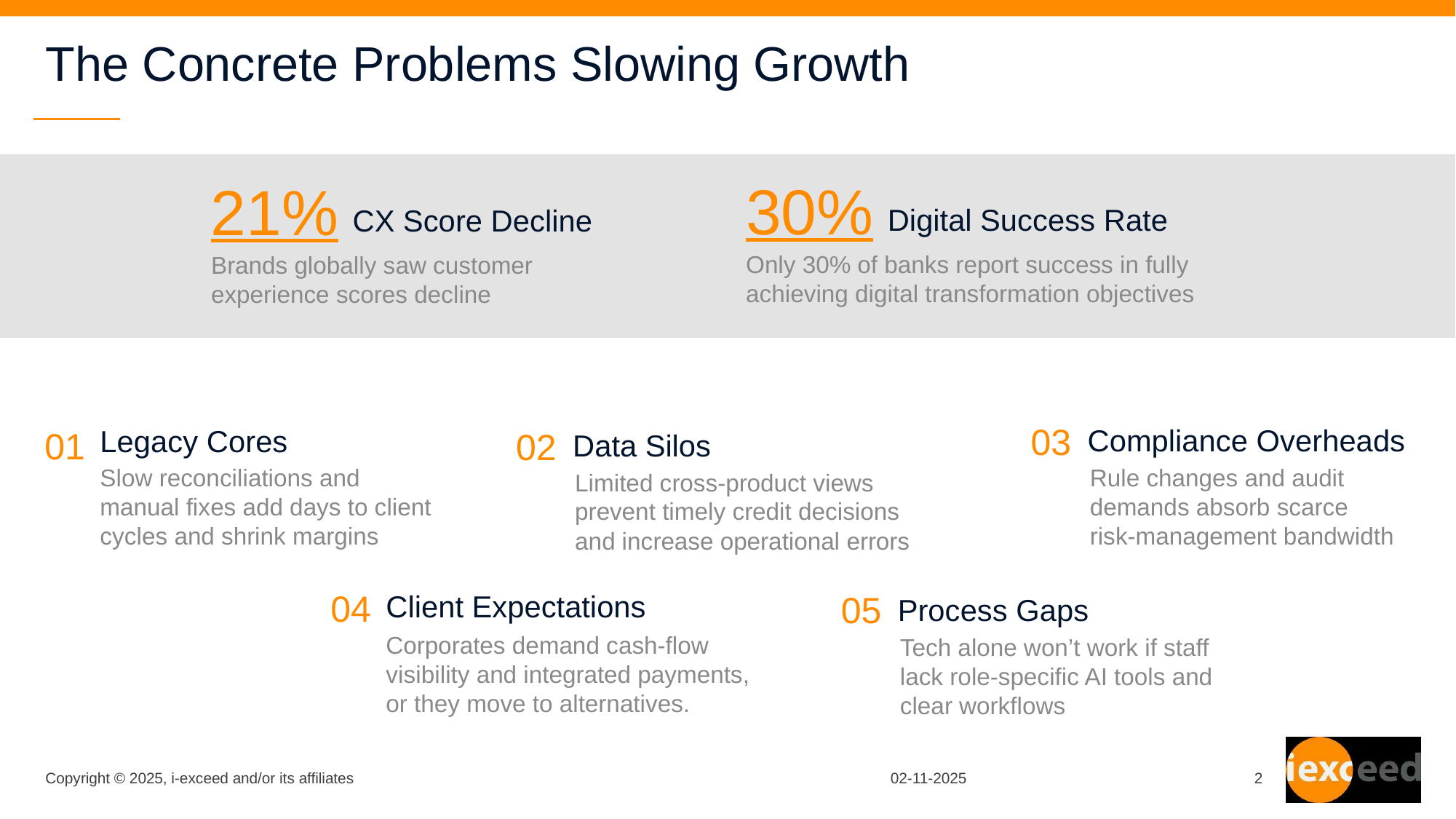

# The Concrete Problems Slowing Growth

30%
Digital Success Rate
Only 30% of banks report success in fully achieving digital transformation objectives
21%
CX Score Decline
Brands globally saw customer experience scores decline
Compliance Overheads
03
Rule changes and audit demands absorb scarce risk-management bandwidth
Legacy Cores
01
Slow reconciliations and manual fixes add days to client cycles and shrink margins
Data Silos
02
Limited cross-product views prevent timely credit decisions and increase operational errors
04
Client Expectations
Corporates demand cash-flow visibility and integrated payments, or they move to alternatives.
Process Gaps
05
Tech alone won’t work if staff lack role-specific AI tools and clear workflows
Copyright © 2025, i-exceed and/or its affiliates
02-11-2025
2